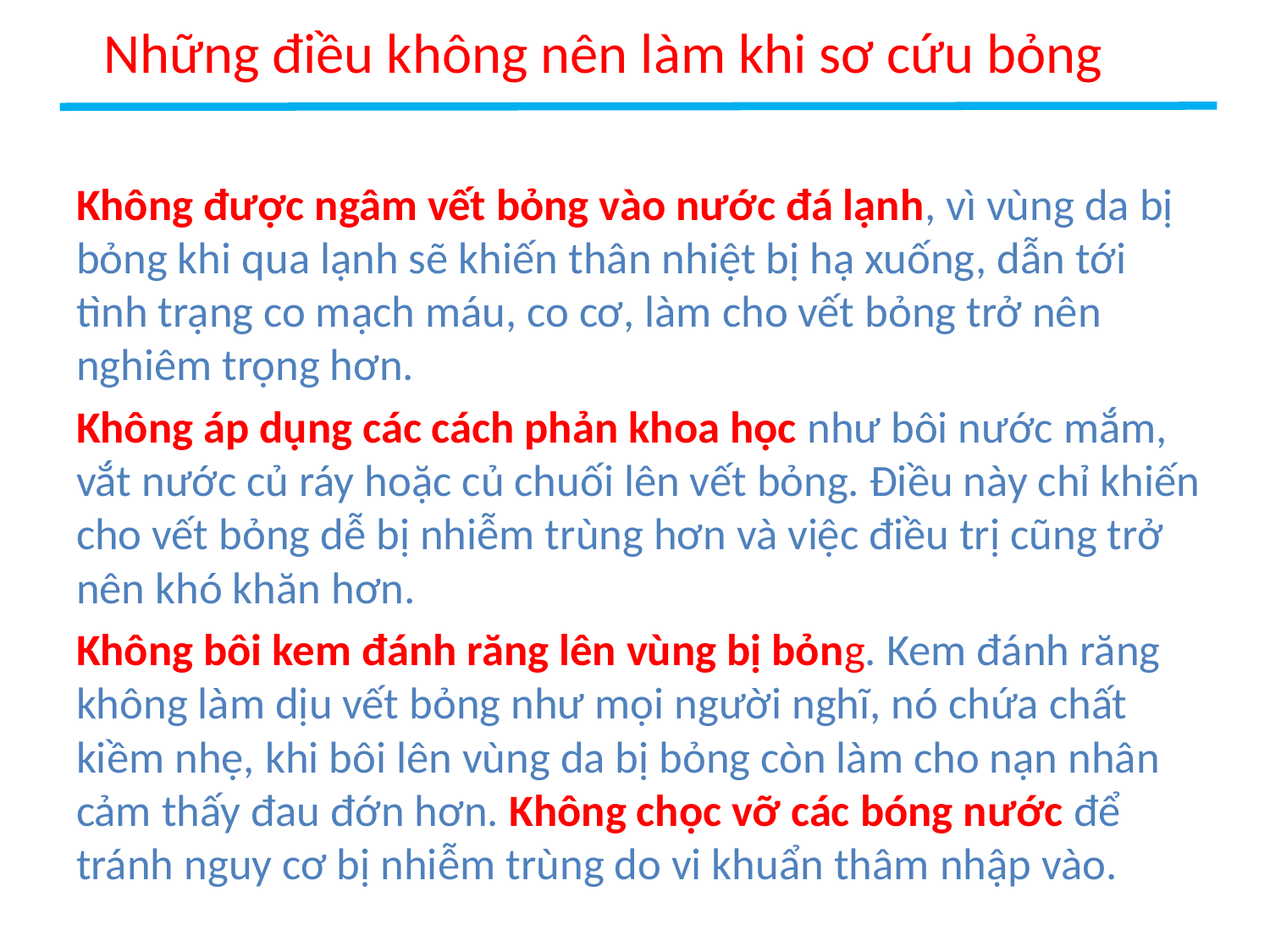

# Những điều không nên làm khi sơ cứu bỏng

Không được ngâm vết bỏng vào nước đá lạnh, vì vùng da bị bỏng khi qua lạnh sẽ khiến thân nhiệt bị hạ xuống, dẫn tới tình trạng co mạch máu, co cơ, làm cho vết bỏng trở nên nghiêm trọng hơn.
Không áp dụng các cách phản khoa học như bôi nước mắm, vắt nước củ ráy hoặc củ chuối lên vết bỏng. Điều này chỉ khiến cho vết bỏng dễ bị nhiễm trùng hơn và việc điều trị cũng trở nên khó khăn hơn.
Không bôi kem đánh răng lên vùng bị bỏng. Kem đánh răng không làm dịu vết bỏng như mọi người nghĩ, nó chứa chất kiềm nhẹ, khi bôi lên vùng da bị bỏng còn làm cho nạn nhân cảm thấy đau đớn hơn. Không chọc vỡ các bóng nước để tránh nguy cơ bị nhiễm trùng do vi khuẩn thâm nhập vào.